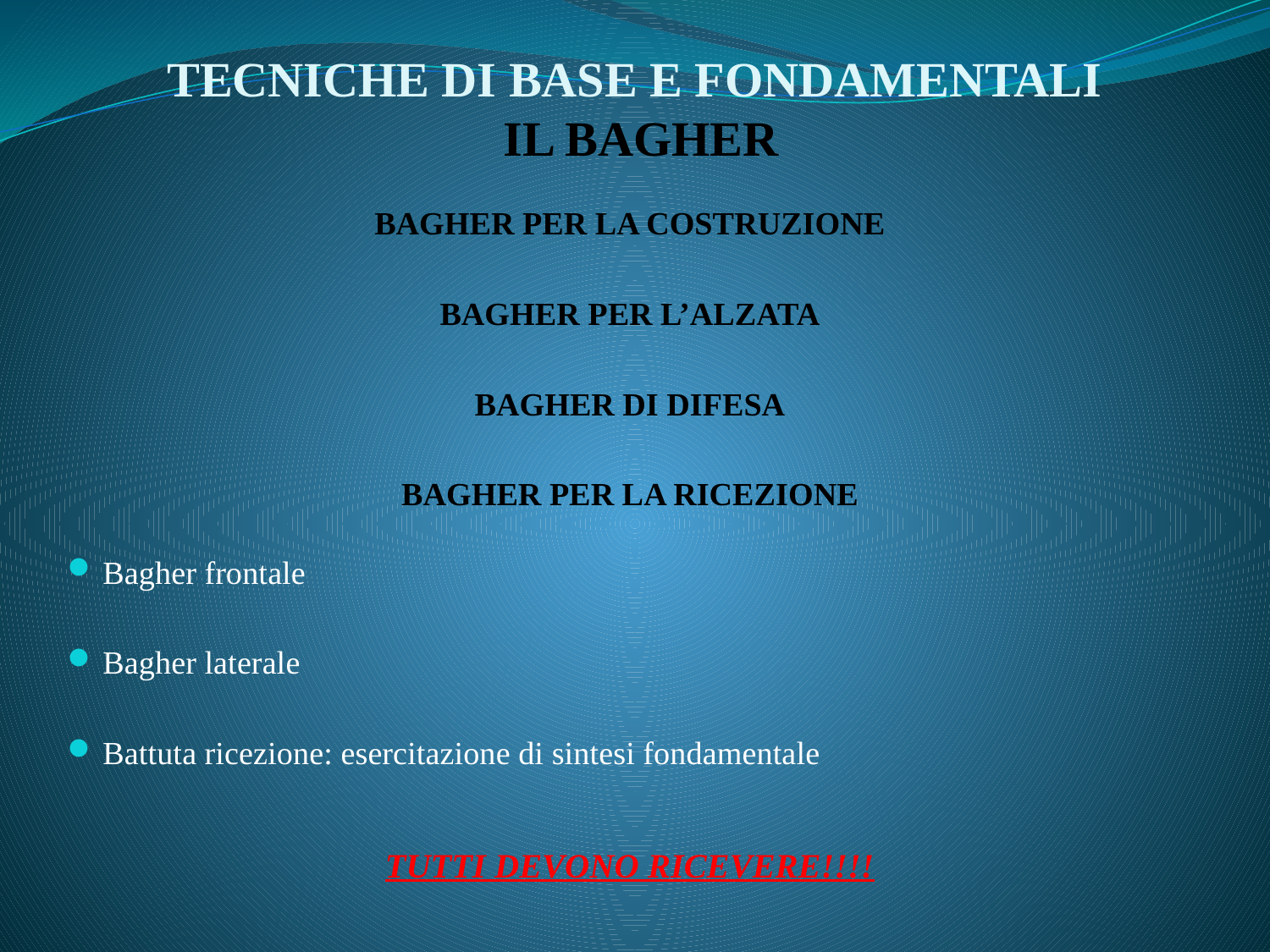

# TECNICHE DI BASE E FONDAMENTALI IL BAGHER
BAGHER PER LA COSTRUZIONE

BAGHER PER L’ALZATA

BAGHER DI DIFESA

BAGHER PER LA RICEZIONE

Bagher frontale

Bagher laterale

Battuta ricezione: esercitazione di sintesi fondamentale

TUTTI DEVONO RICEVERE!!!!